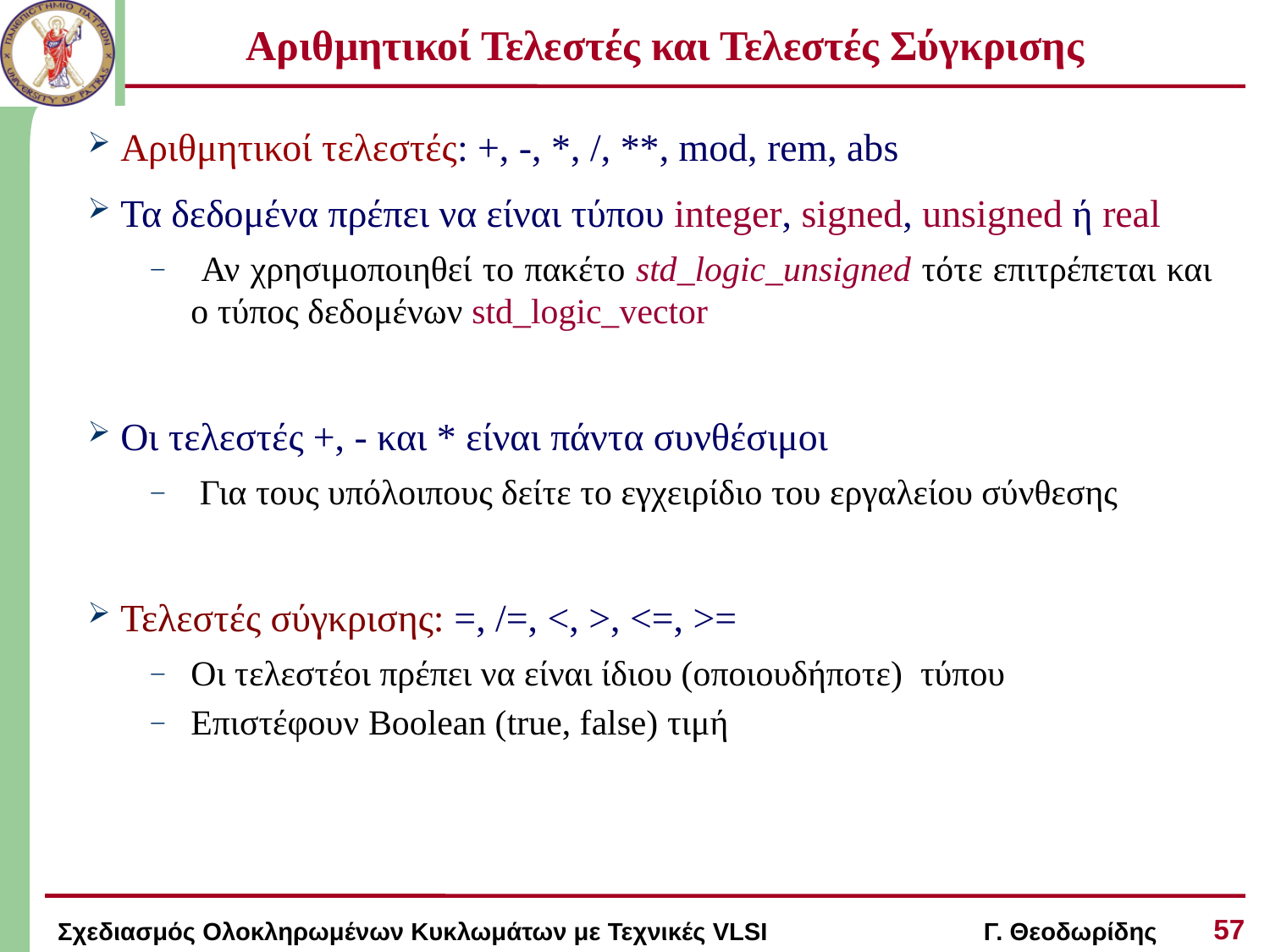

# Αριθμητικοί Τελεστές και Τελεστές Σύγκρισης
 Αριθμητικοί τελεστές: +, -, *, /, **, mod, rem, abs
 Τα δεδομένα πρέπει να είναι τύπου integer, signed, unsigned ή real
 Αν χρησιμοποιηθεί το πακέτο std_logic_unsigned τότε επιτρέπεται και ο τύπος δεδομένων std_logic_vector

 Οι τελεστές +, - και * είναι πάντα συνθέσιμοι
 Για τους υπόλοιπους δείτε το εγχειρίδιο του εργαλείου σύνθεσης

 Τελεστές σύγκρισης: =, /=, <, >, <=, >=
Οι τελεστέοι πρέπει να είναι ίδιου (οποιουδήποτε)  τύπου
Επιστέφουν Boolean (true, false) τιμή

57
Σχεδιασμός Ολοκληρωμένων Κυκλωμάτων με Τεχνικές VLSI                               Γ. Θεοδωρίδης